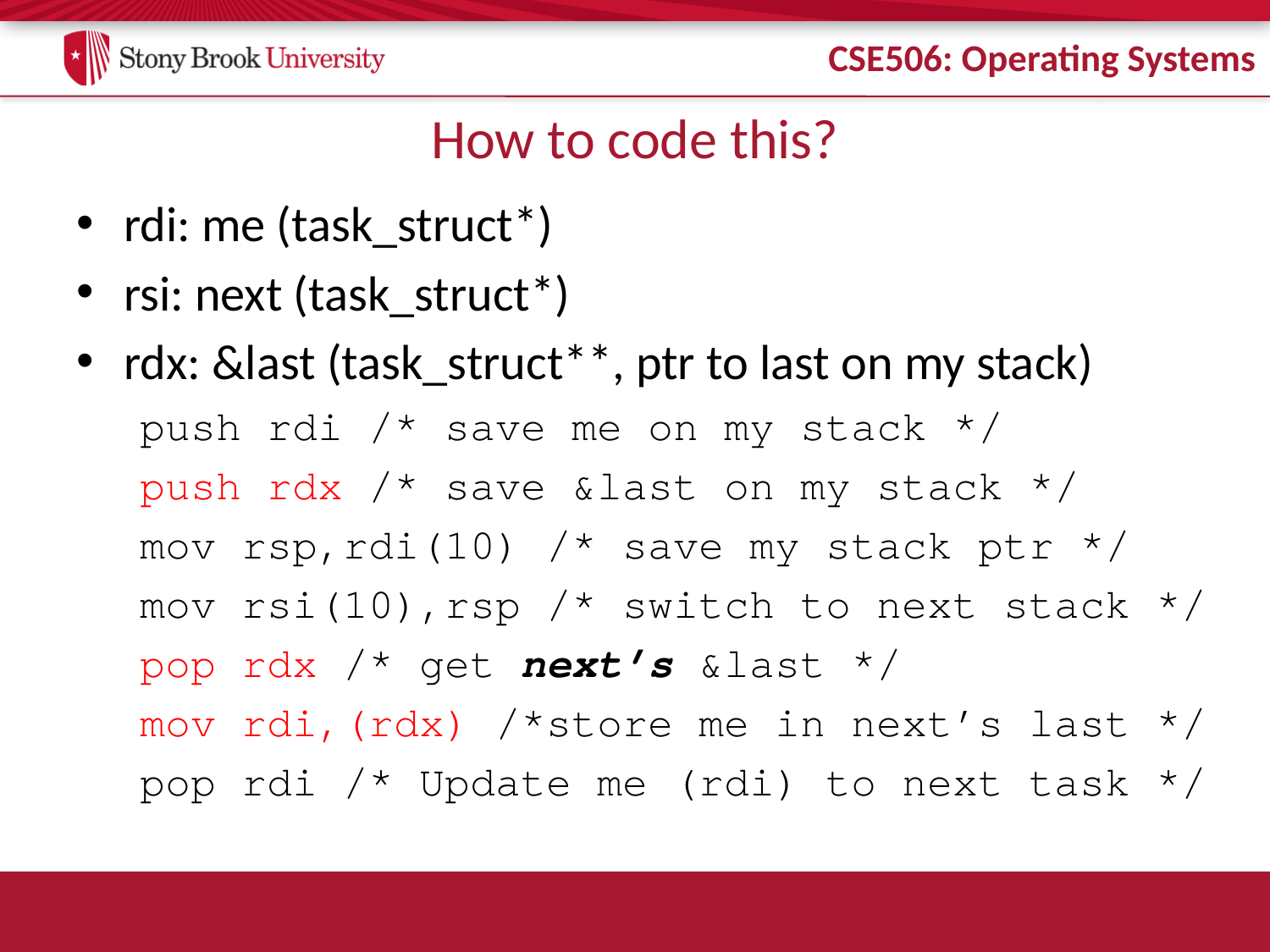

# How to code this?
rdi: me (task_struct*)
rsi: next (task_struct*)
rdx: &last (task_struct**, ptr to last on my stack)
push rdi /* save me on my stack */
push rdx /* save &last on my stack */
mov rsp,rdi(10) /* save my stack ptr */
mov rsi(10),rsp /* switch to next stack */
pop rdx /* get next’s &last */
mov rdi,(rdx) /*store me in next’s last */
pop rdi /* Update me (rdi) to next task */